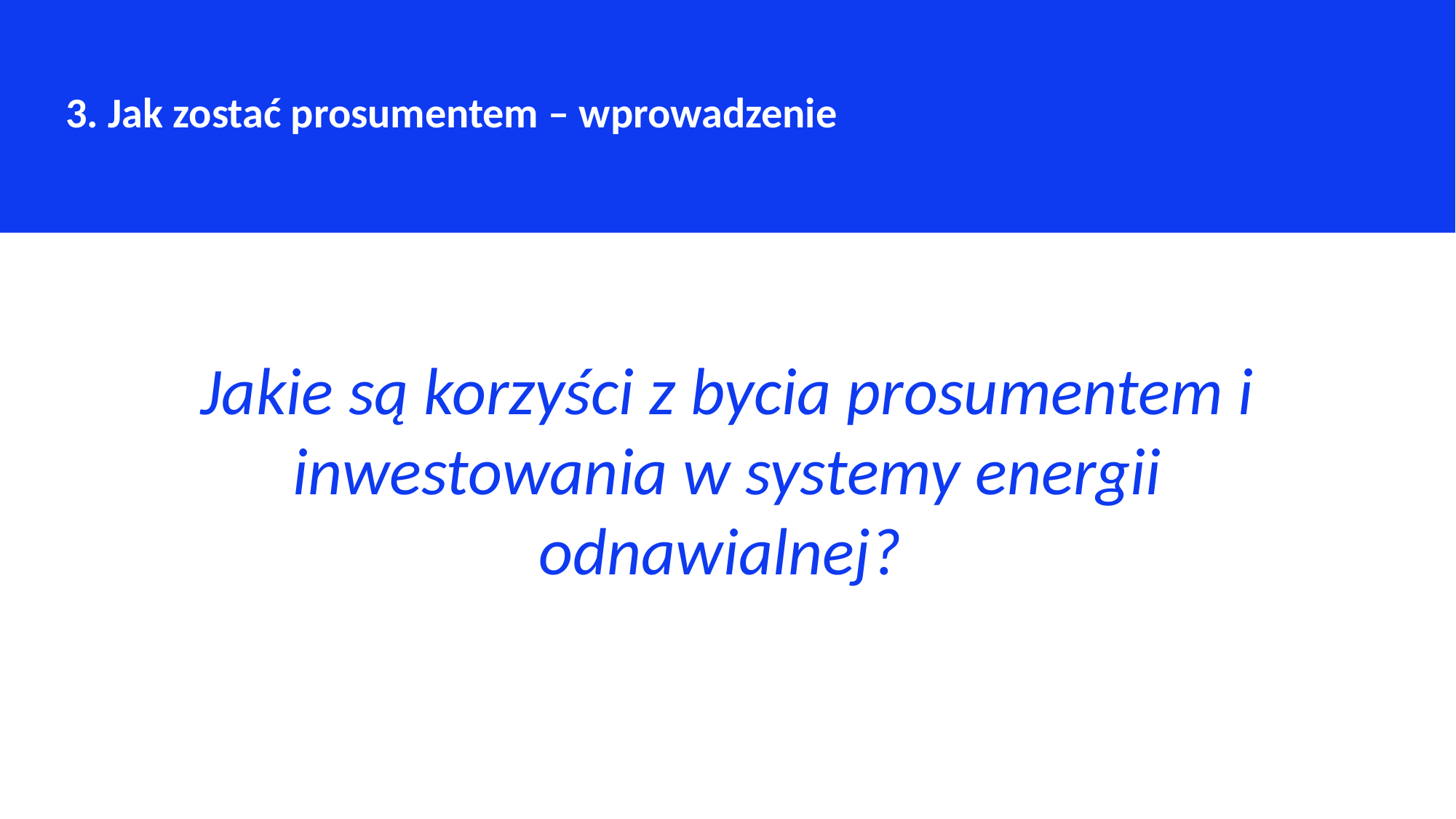

3. Jak zostać prosumentem – wprowadzenie

Jakie są korzyści z bycia prosumentem i inwestowania w systemy energii odnawialnej?